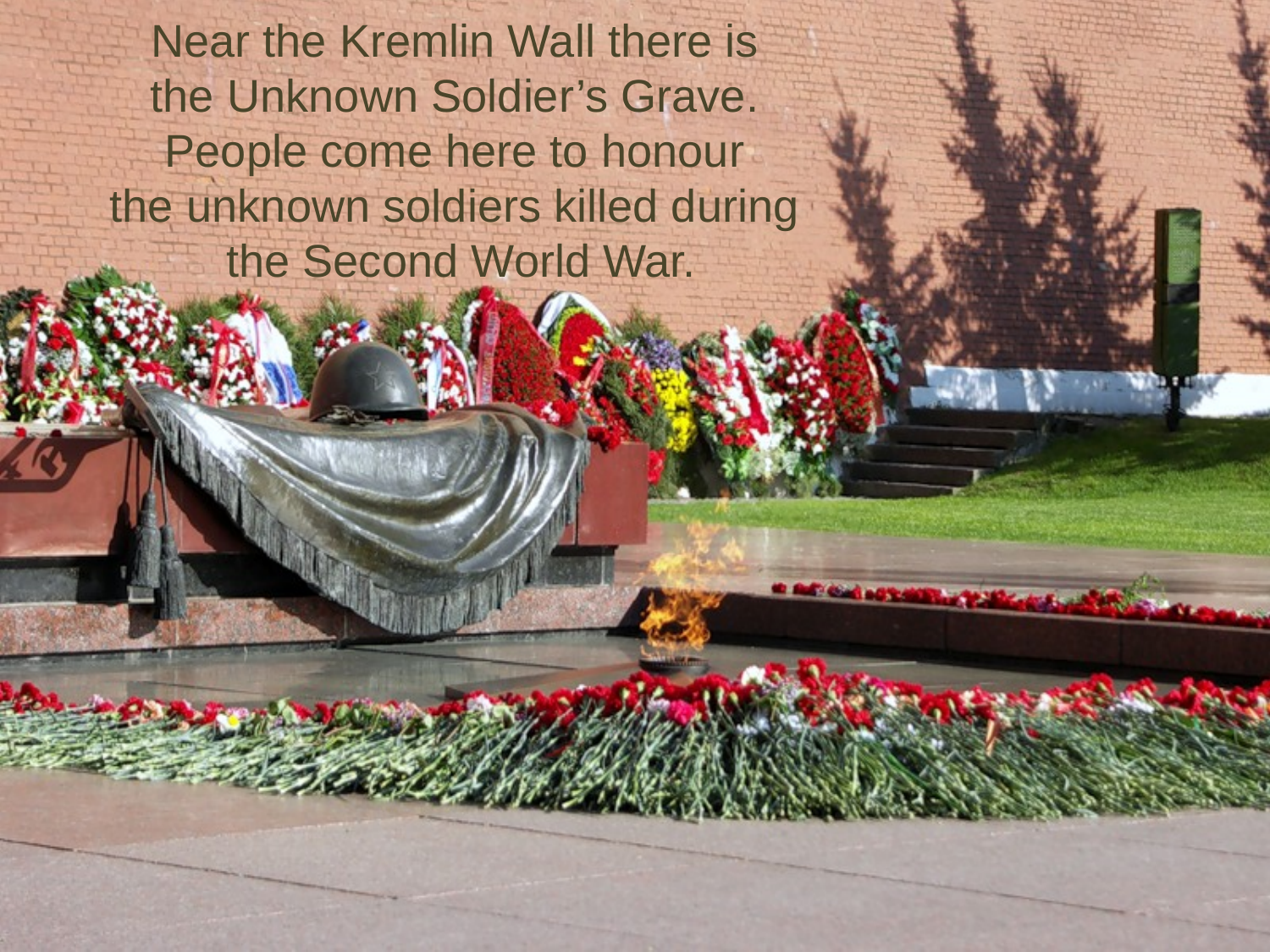

# Near the Kremlin Wall there is the Unknown Soldier’s Grave. People come here to honour the unknown soldiers killed during the Second World War.